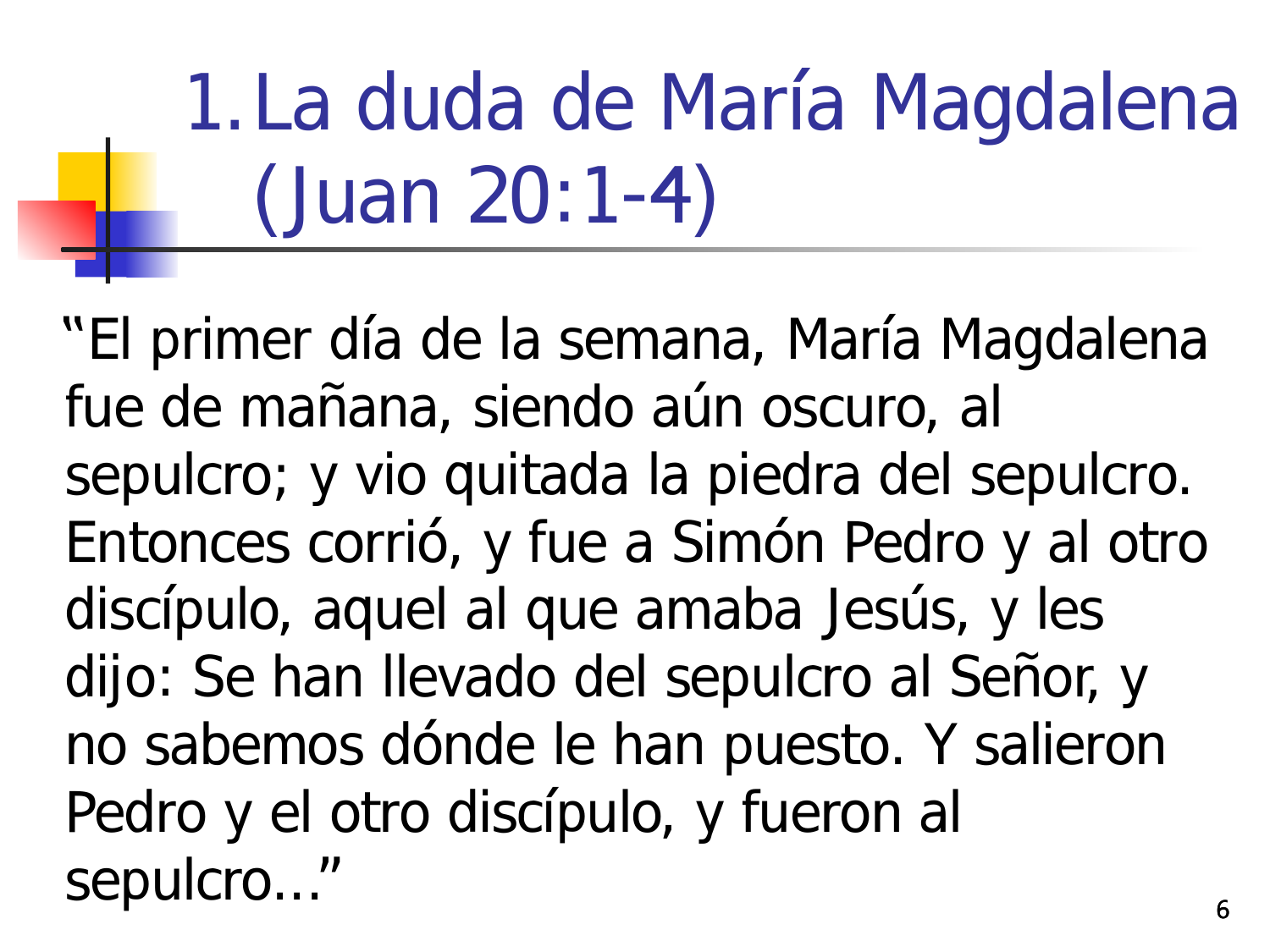

# La duda de María Magdalena (Juan 20:1-4)
“El primer día de la semana, María Magdalena fue de mañana, siendo aún oscuro, al sepulcro; y vio quitada la piedra del sepulcro. Entonces corrió, y fue a Simón Pedro y al otro discípulo, aquel al que amaba Jesús, y les dijo: Se han llevado del sepulcro al Señor, y no sabemos dónde le han puesto. Y salieron Pedro y el otro discípulo, y fueron al sepulcro...”

6
6